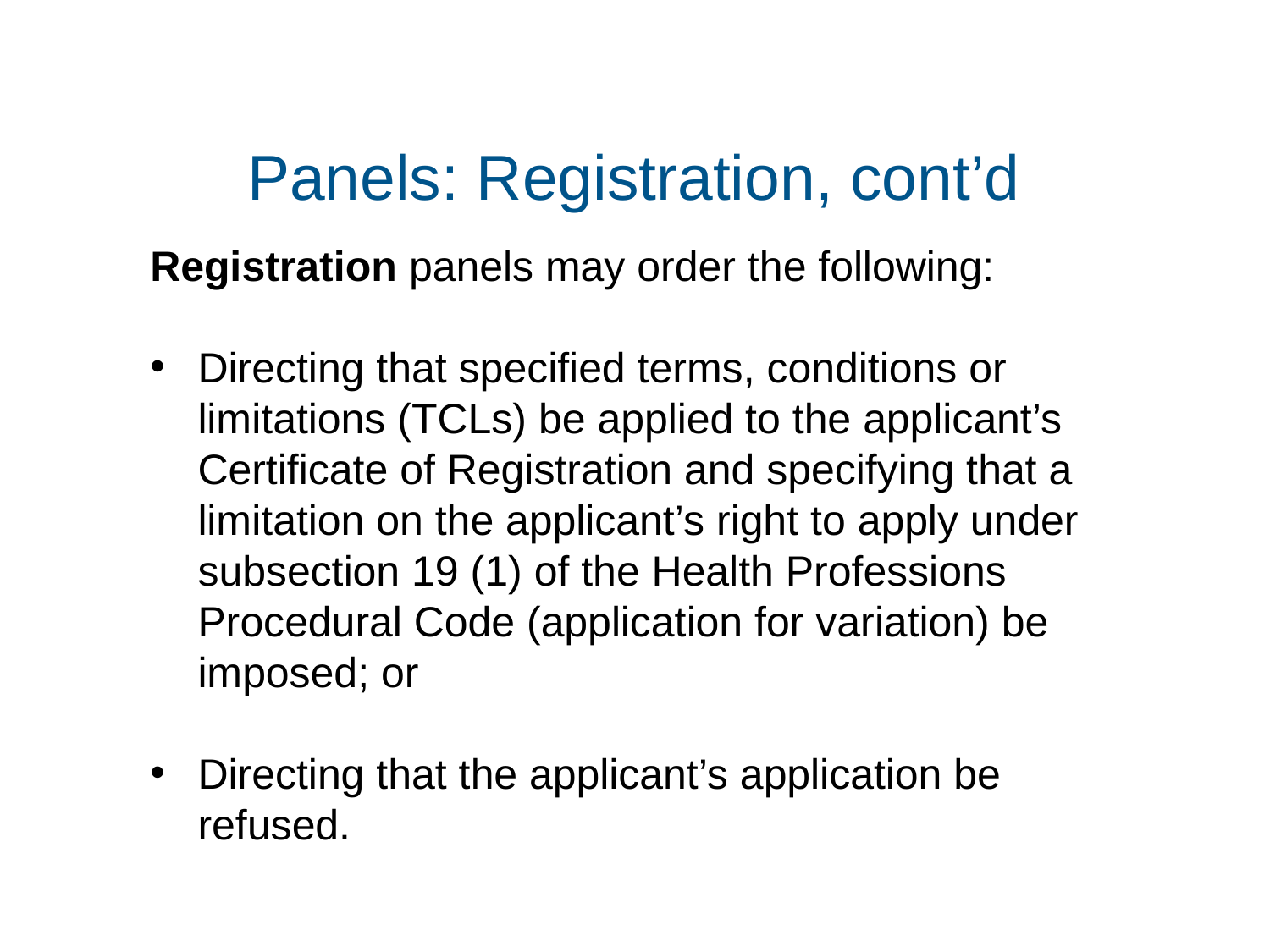

# Panels: Registration, cont’d
Registration panels may order the following:

Directing that specified terms, conditions or limitations (TCLs) be applied to the applicant’s Certificate of Registration and specifying that a limitation on the applicant’s right to apply under subsection 19 (1) of the Health Professions Procedural Code (application for variation) be imposed; or

Directing that the applicant’s application be refused.